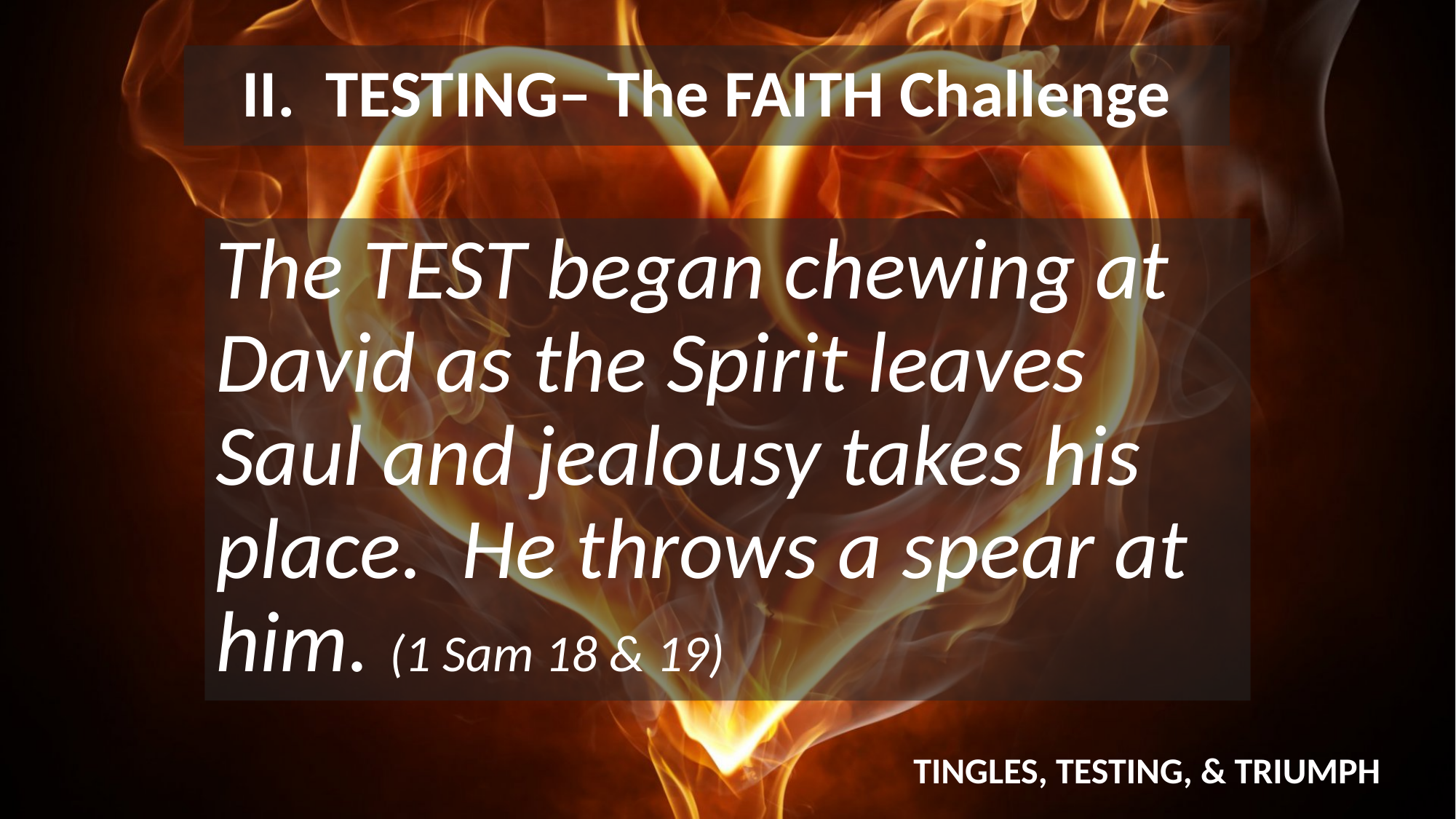

II.  TESTING– The FAITH Challenge
The TEST began chewing at David as the Spirit leaves Saul and jealousy takes his place.  He throws a spear at him. (1 Sam 18 & 19)

TINGLES, TESTING, & TRIUMPH